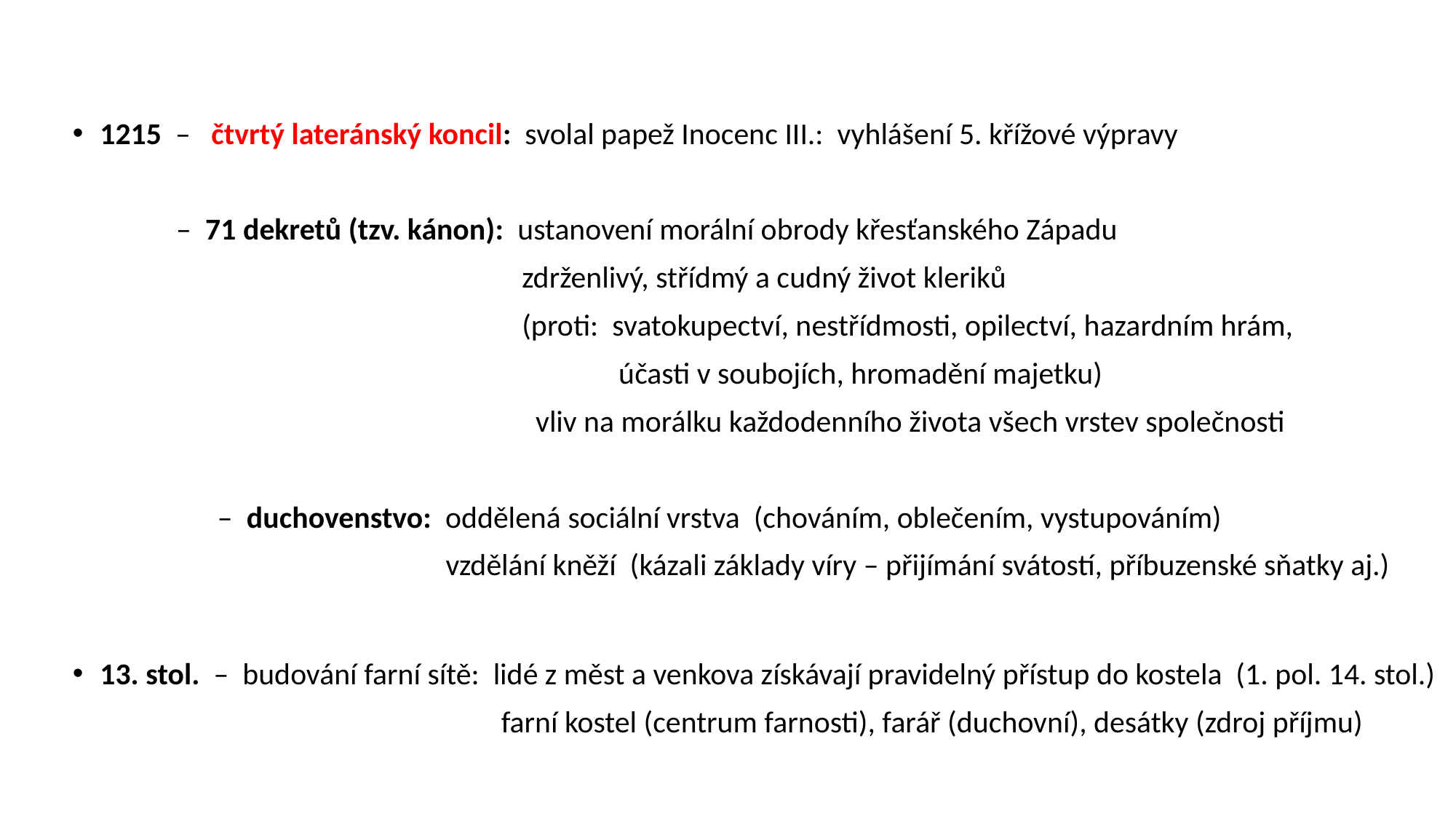

1215  –   čtvrtý lateránský koncil:  svolal papež Inocenc III.:  vyhlášení 5. křížové výpravy

               –  71 dekretů (tzv. kánon):  ustanovení morální obrody křesťanského Západu
                                                                 zdrženlivý, střídmý a cudný život kleriků
                                                                 (proti:  svatokupectví, nestřídmosti, opilectví, hazardním hrám,
                                                                               účasti v soubojích, hromadění majetku)
                                                                   vliv na morálku každodenního života všech vrstev společnosti

                     –  duchovenstvo:  oddělená sociální vrstva  (chováním, oblečením, vystupováním)
                                                      vzdělání kněží  (kázali základy víry – přijímání svátostí, příbuzenské sňatky aj.)

13. stol.  –  budování farní sítě:  lidé z měst a venkova získávají pravidelný přístup do kostela  (1. pol. 14. stol.)
                                                              farní kostel (centrum farnosti), farář (duchovní), desátky (zdroj příjmu)